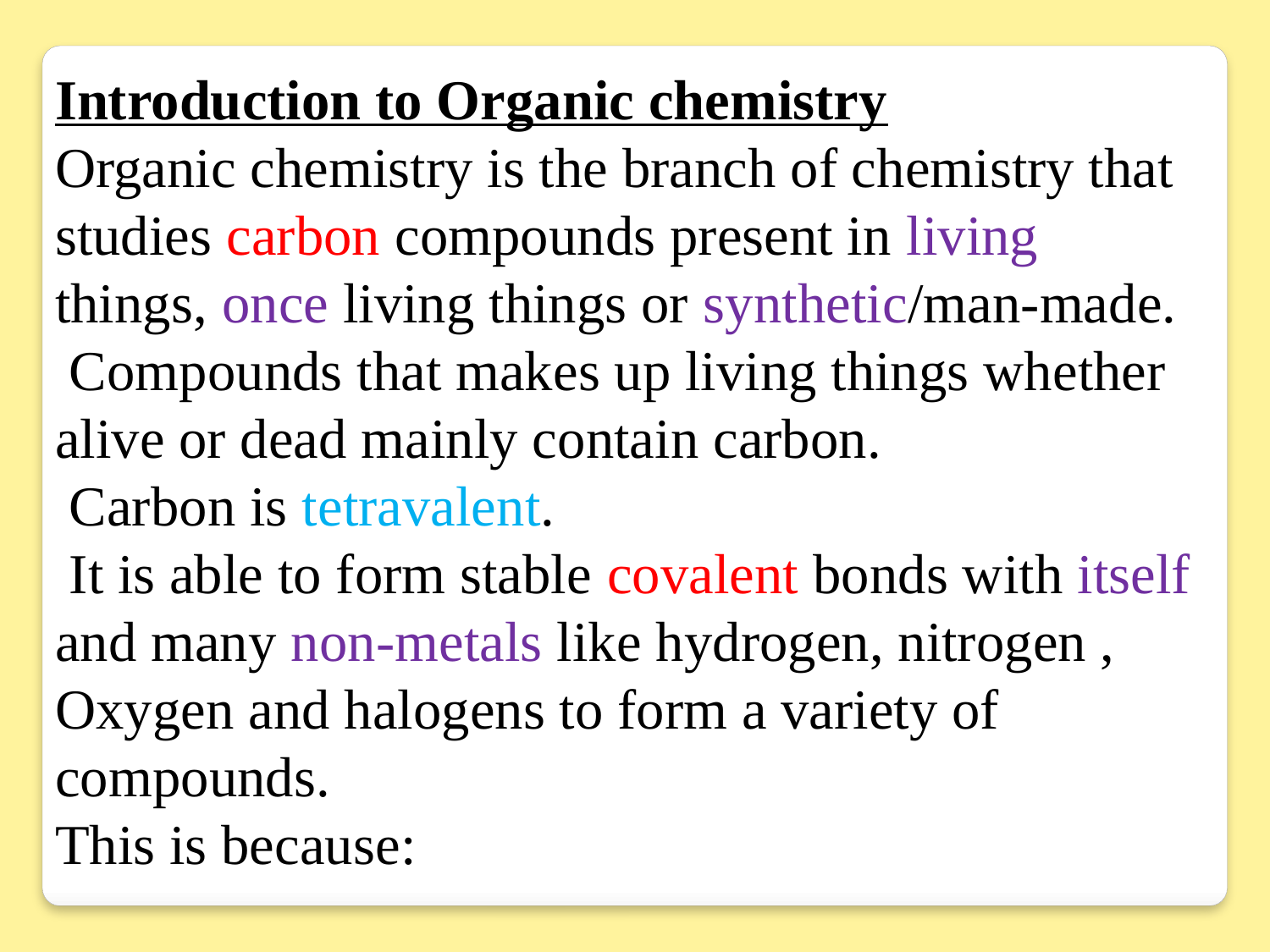

Introduction to Organic chemistry
Organic chemistry is the branch of chemistry that studies carbon compounds present in living things, once living things or synthetic/man-made.
 Compounds that makes up living things whether alive or dead mainly contain carbon.
 Carbon is tetravalent.
 It is able to form stable covalent bonds with itself and many non-metals like hydrogen, nitrogen , Oxygen and halogens to form a variety of compounds.
This is because: